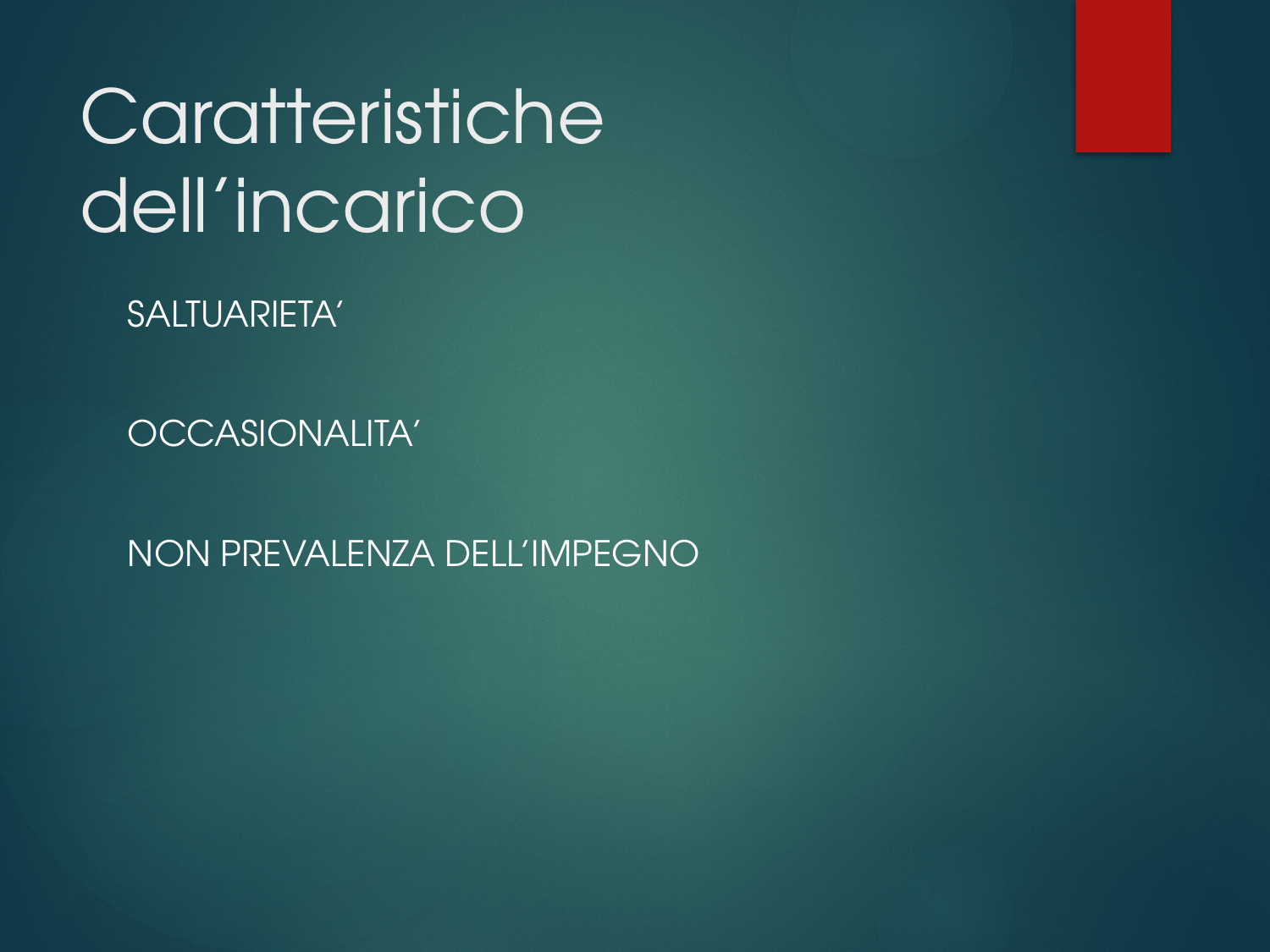

# Caratteristiche dell’incarico
SALTUARIETA’

OCCASIONALITA’

NON PREVALENZA DELL’IMPEGNO